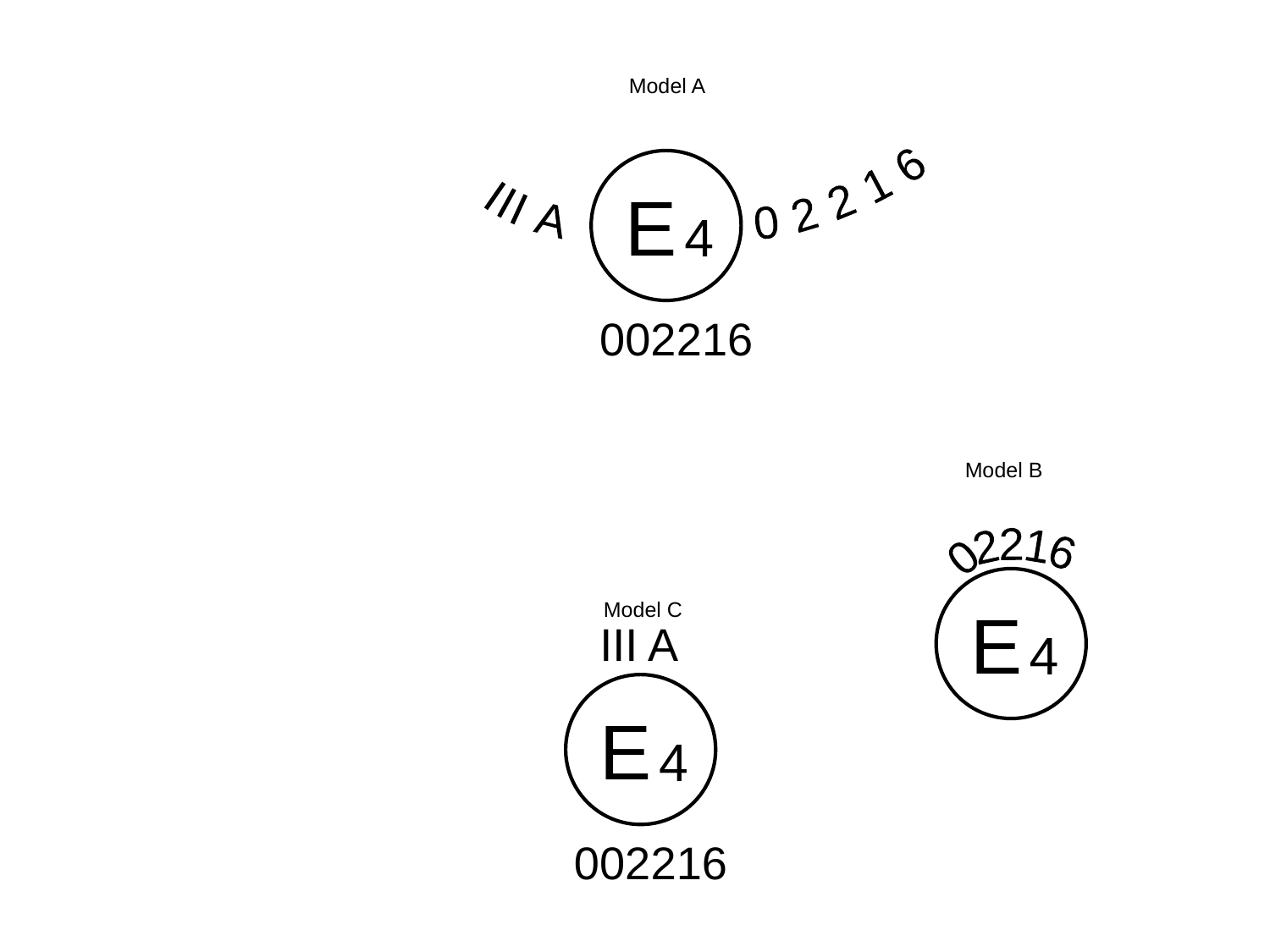

Model A

E
4
002216
III A
0 2 2 1 6
Model B
02216

E
4
Model C
III A

E
4
002216